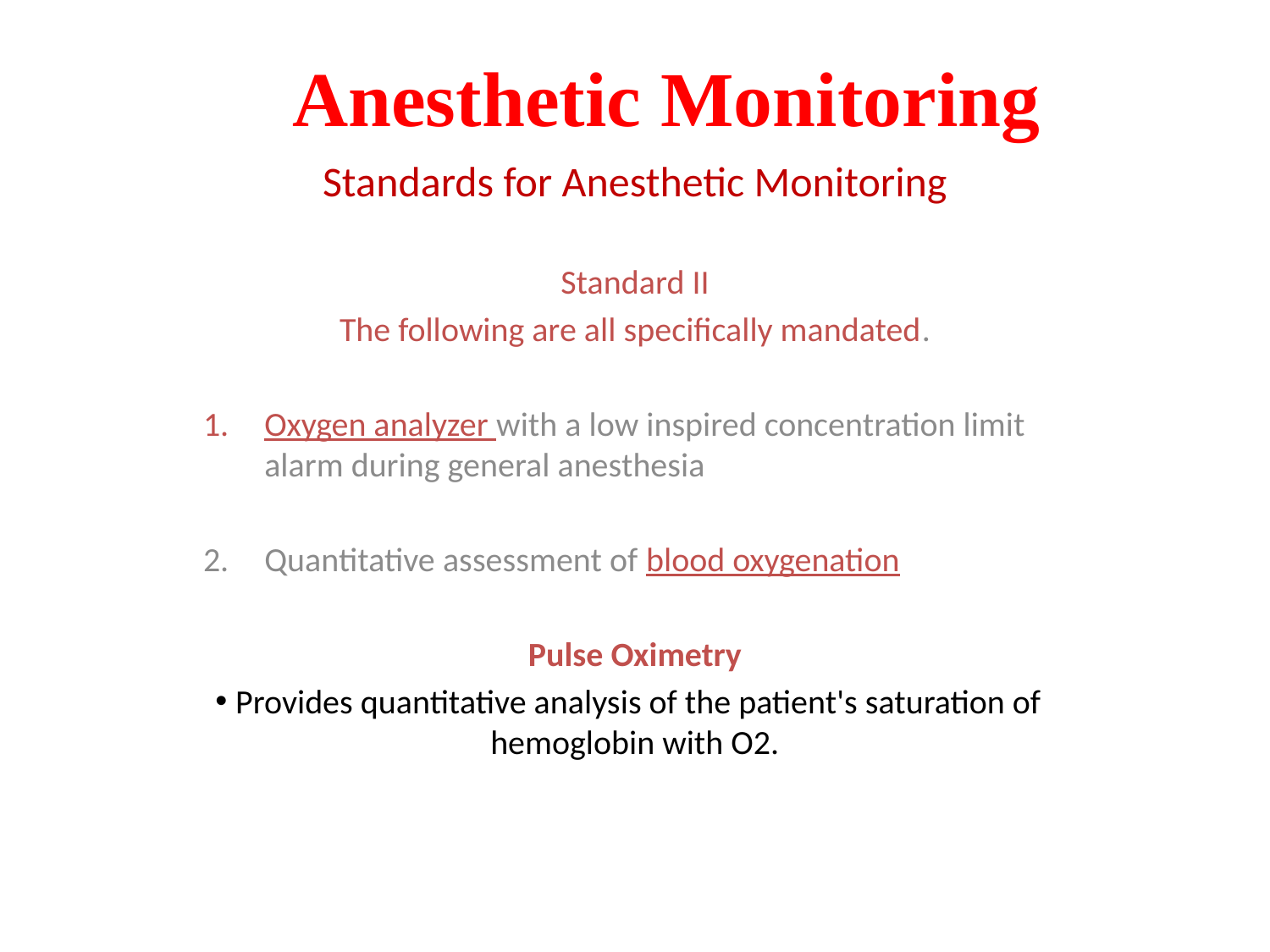

# Anesthetic Monitoring
Standards for Anesthetic Monitoring
Standard II
The following are all specifically mandated.

Oxygen analyzer with a low inspired concentration limit alarm during general anesthesia

Quantitative assessment of blood oxygenation

Pulse Oximetry
Provides quantitative analysis of the patient's saturation of hemoglobin with O2.